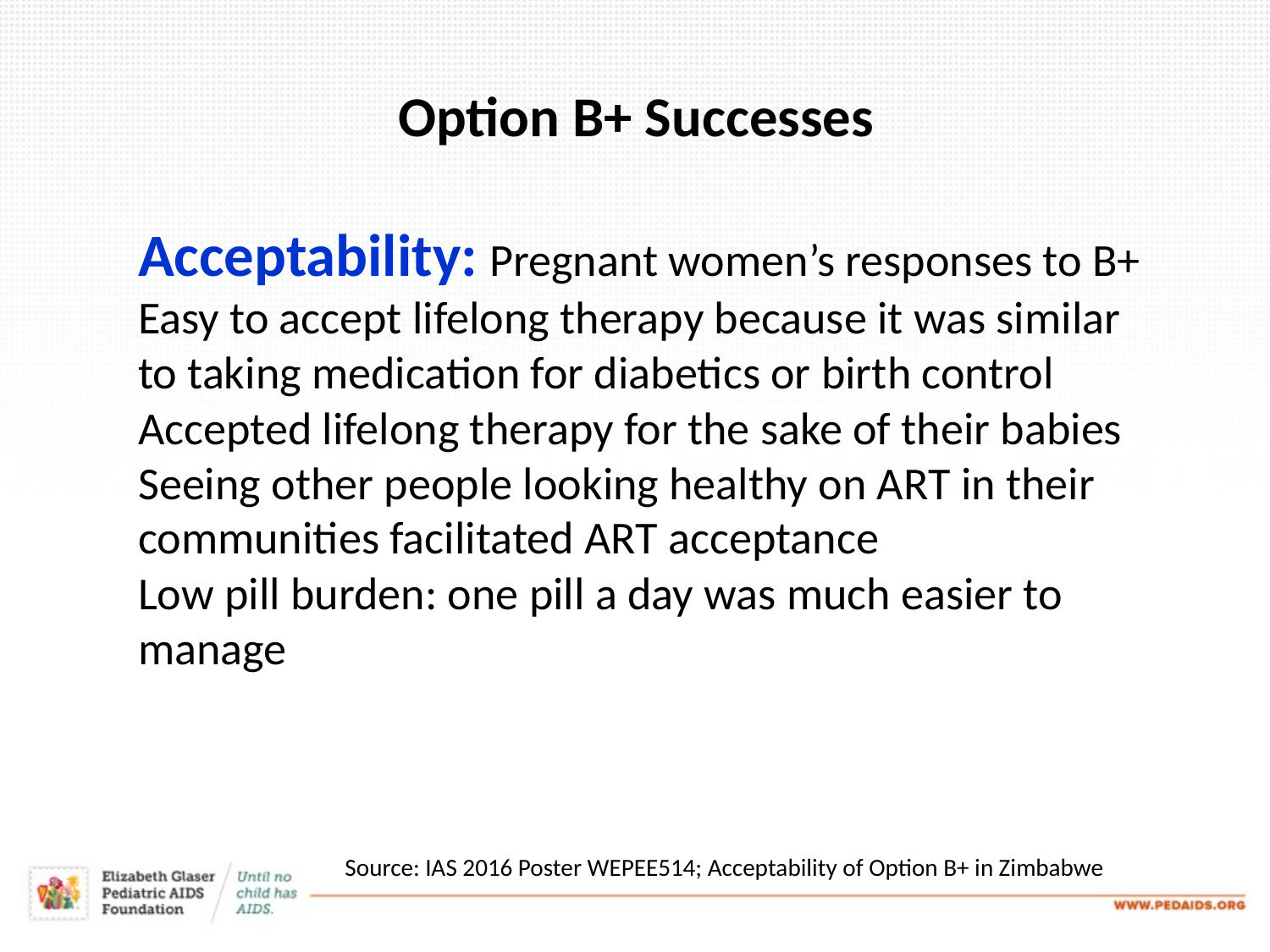

Option B+ Successes
Acceptability: Pregnant women’s responses to B+
Easy to accept lifelong therapy because it was similar to taking medication for diabetics or birth control
Accepted lifelong therapy for the sake of their babies
Seeing other people looking healthy on ART in their communities facilitated ART acceptance
Low pill burden: one pill a day was much easier to manage

Source: IAS 2016 Poster WEPEE514; Acceptability of Option B+ in Zimbabwe